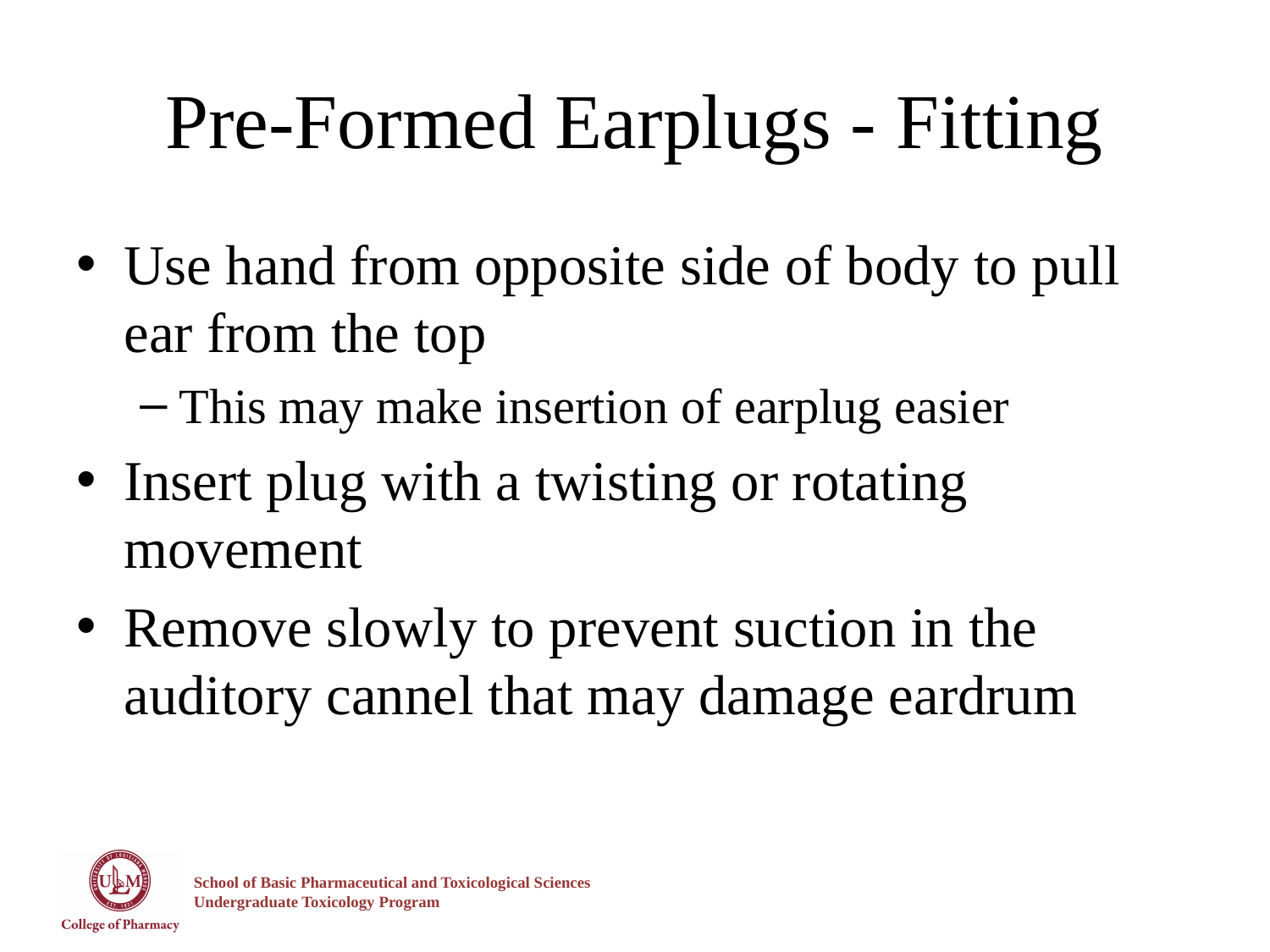

# Pre-Formed Earplugs - Fitting
Use hand from opposite side of body to pull ear from the top
This may make insertion of earplug easier
Insert plug with a twisting or rotating movement
Remove slowly to prevent suction in the auditory cannel that may damage eardrum